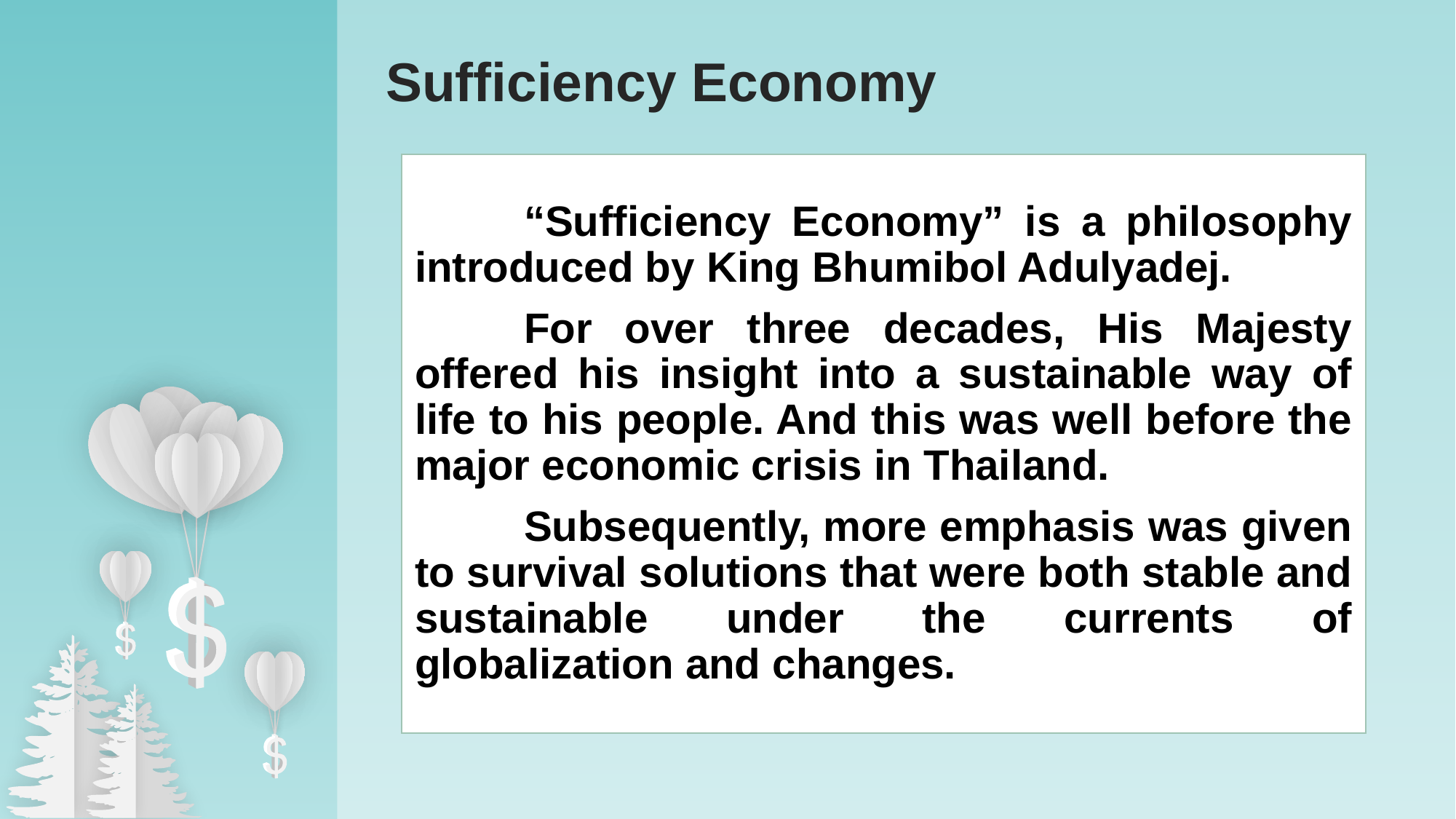

Sufficiency Economy
	“Sufficiency Economy” is a philosophy introduced by King Bhumibol Adulyadej.
	For over three decades, His Majesty offered his insight into a sustainable way of life to his people. And this was well before the major economic crisis in Thailand.
	Subsequently, more emphasis was given to survival solutions that were both stable and sustainable under the currents of globalization and changes.